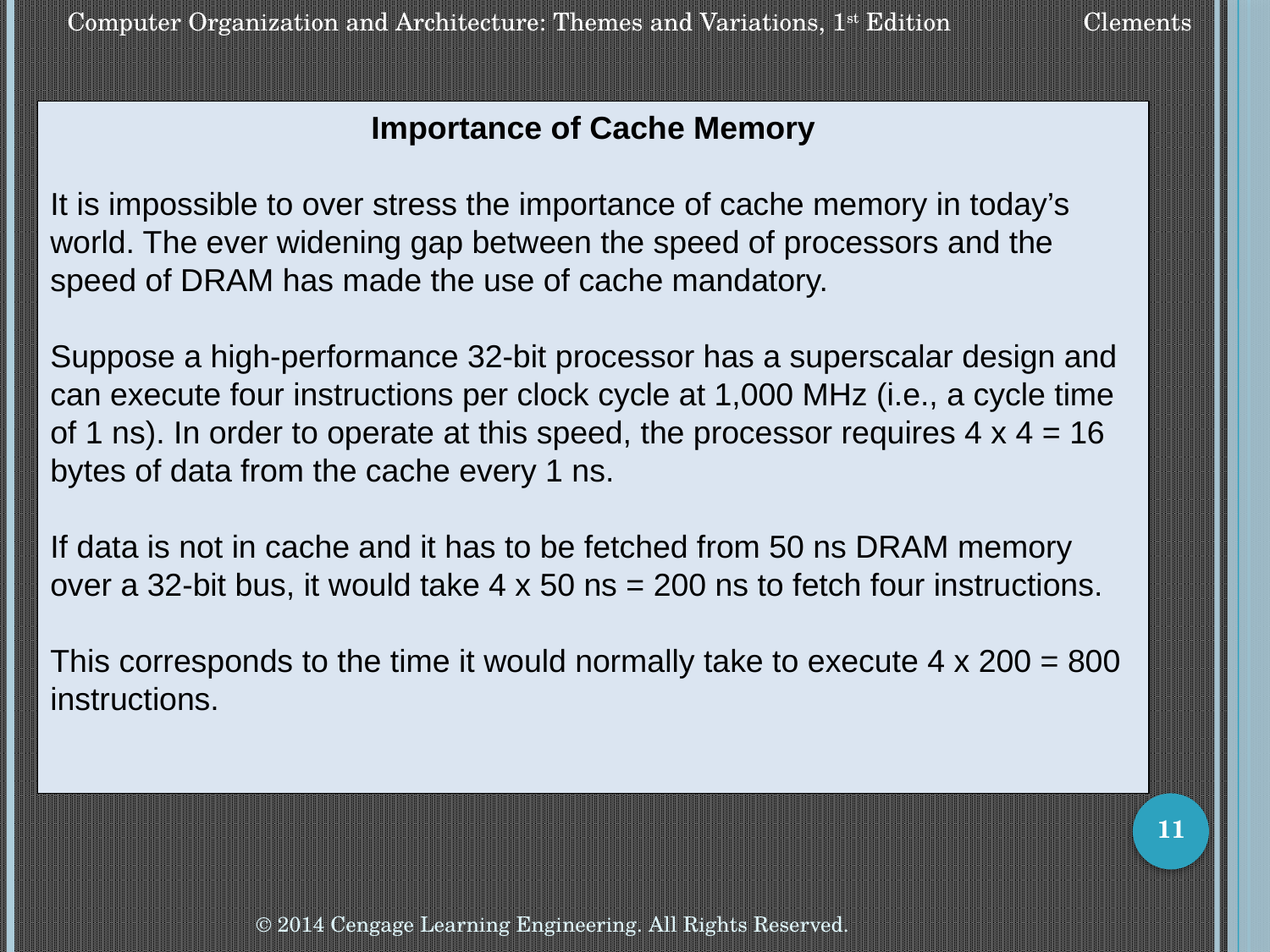

Computer Organization and Architecture: Themes and Variations, 1st Edition 	Clements
Importance of Cache Memory

It is impossible to over stress the importance of cache memory in today’s world. The ever widening gap between the speed of processors and the speed of DRAM has made the use of cache mandatory.

Suppose a high-performance 32-bit processor has a superscalar design and can execute four instructions per clock cycle at 1,000 MHz (i.e., a cycle time of 1 ns). In order to operate at this speed, the processor requires 4 x 4 = 16 bytes of data from the cache every 1 ns.

If data is not in cache and it has to be fetched from 50 ns DRAM memory over a 32-bit bus, it would take 4 x 50 ns = 200 ns to fetch four instructions.

This corresponds to the time it would normally take to execute 4 x 200 = 800 instructions.

11
© 2014 Cengage Learning Engineering. All Rights Reserved.